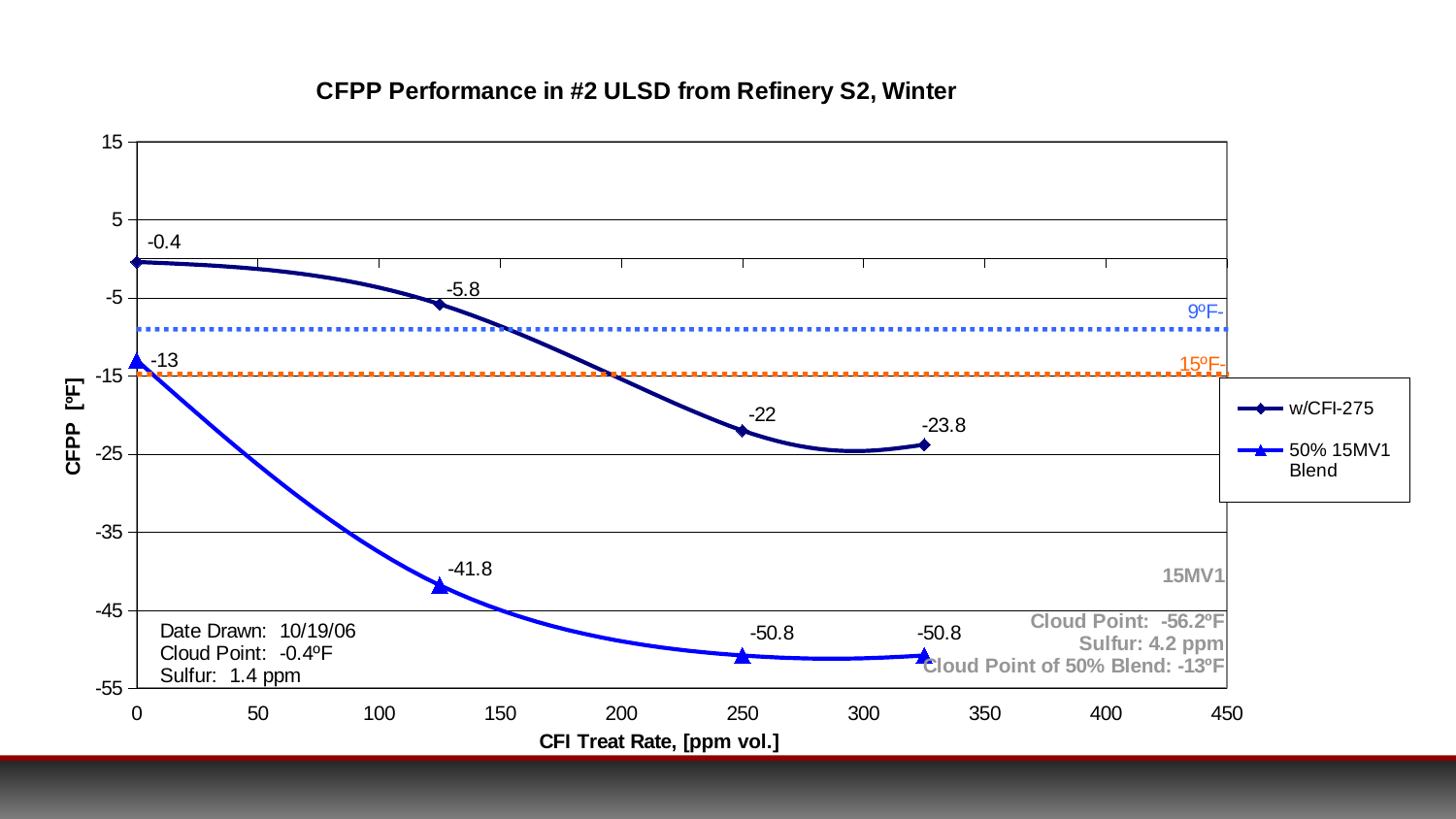

### Chart: CFPP Performance in #2 ULSD from Refinery S2, Winter

| Category | w/CFI-275 | 50% 15MV1 Blend |
|---|---|---|